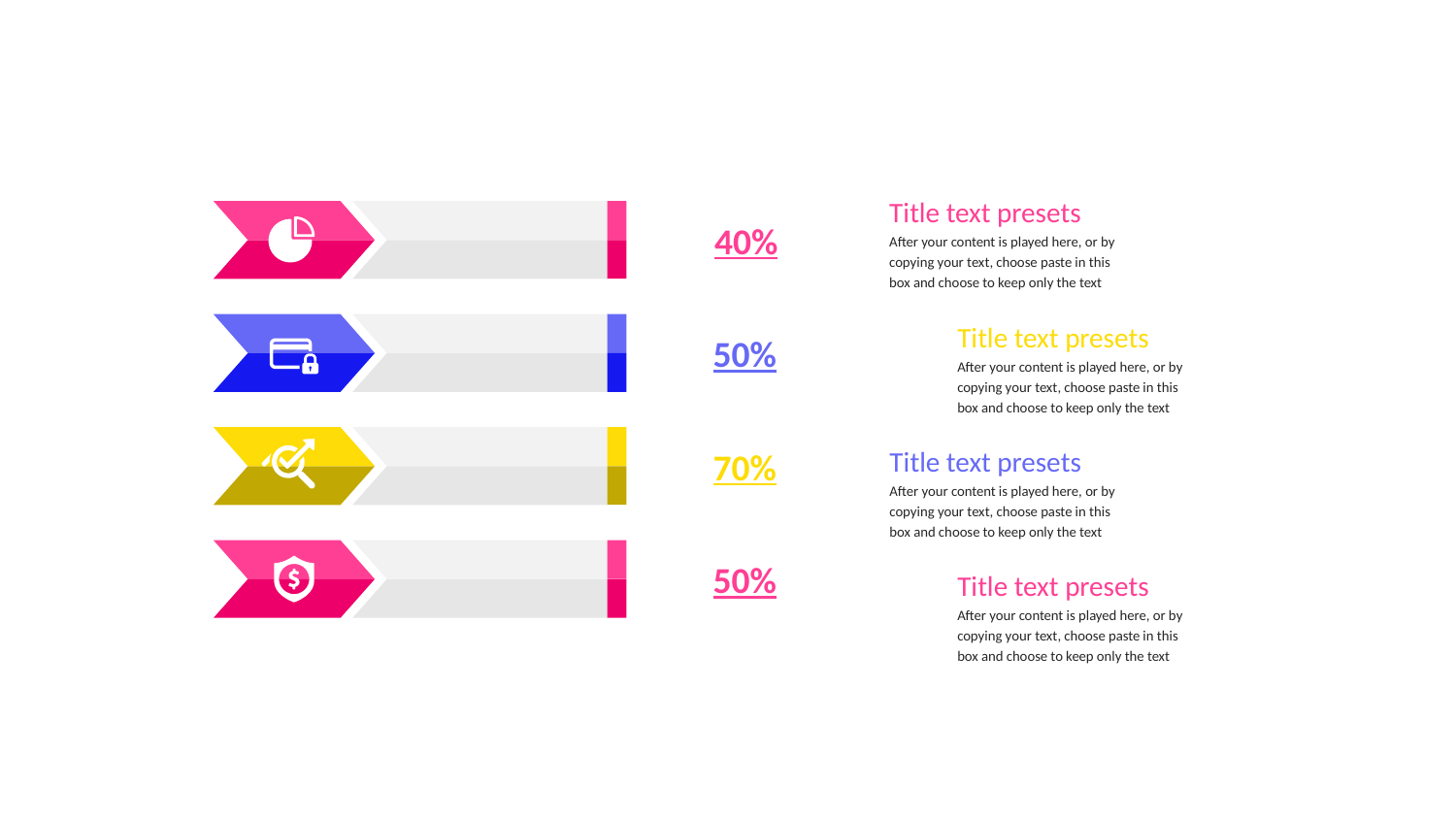

Title text presets
After your content is played here, or by copying your text, choose paste in this box and choose to keep only the text

40%

Title text presets
After your content is played here, or by copying your text, choose paste in this box and choose to keep only the text
50%

Title text presets
After your content is played here, or by copying your text, choose paste in this box and choose to keep only the text
70%

50%
Title text presets
After your content is played here, or by copying your text, choose paste in this box and choose to keep only the text